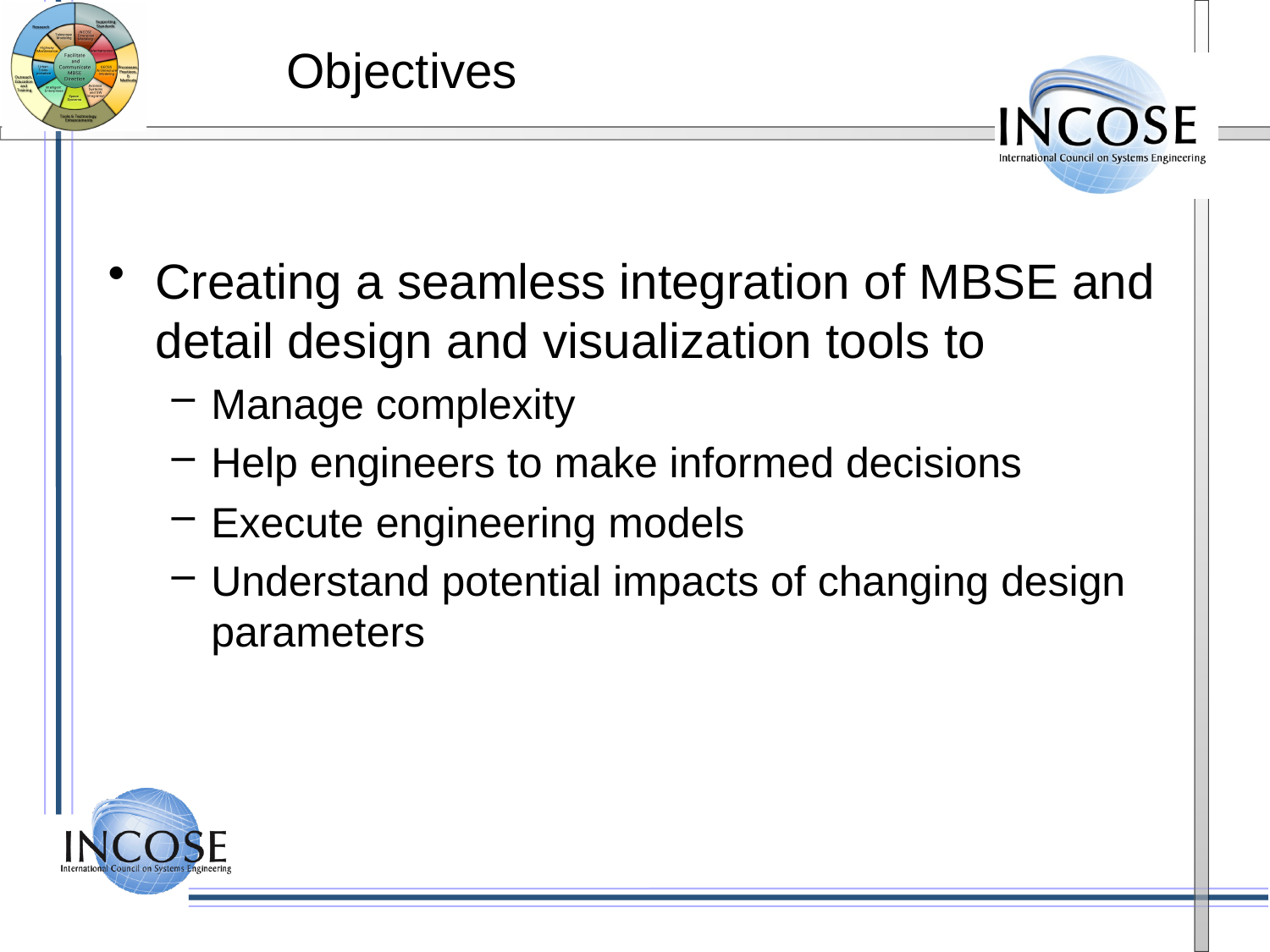

# Objectives
Creating a seamless integration of MBSE and detail design and visualization tools to
Manage complexity
Help engineers to make informed decisions
Execute engineering models
Understand potential impacts of changing design parameters